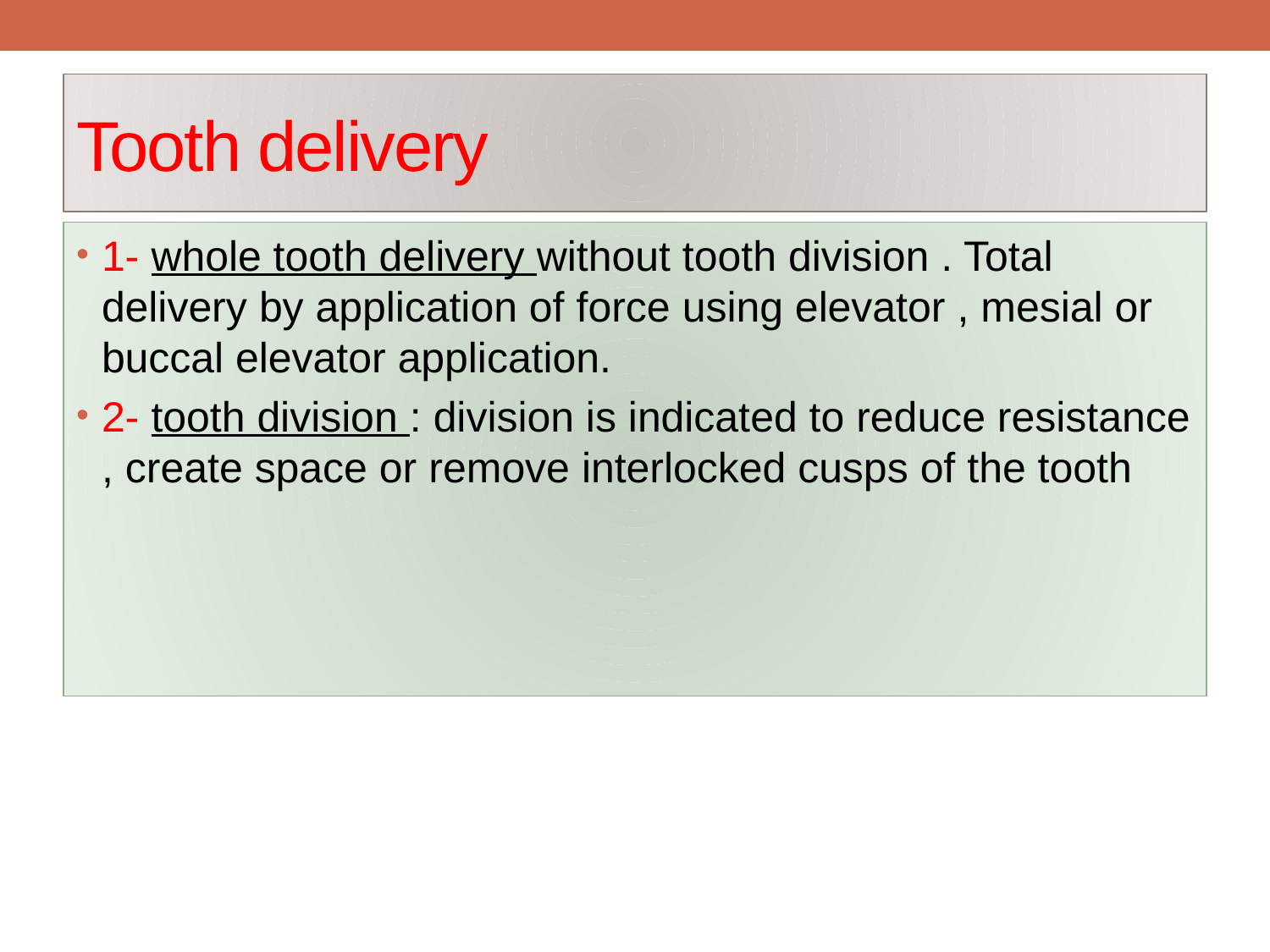

# Tooth delivery
1- whole tooth delivery without tooth division . Total delivery by application of force using elevator , mesial or buccal elevator application.
2- tooth division : division is indicated to reduce resistance , create space or remove interlocked cusps of the tooth